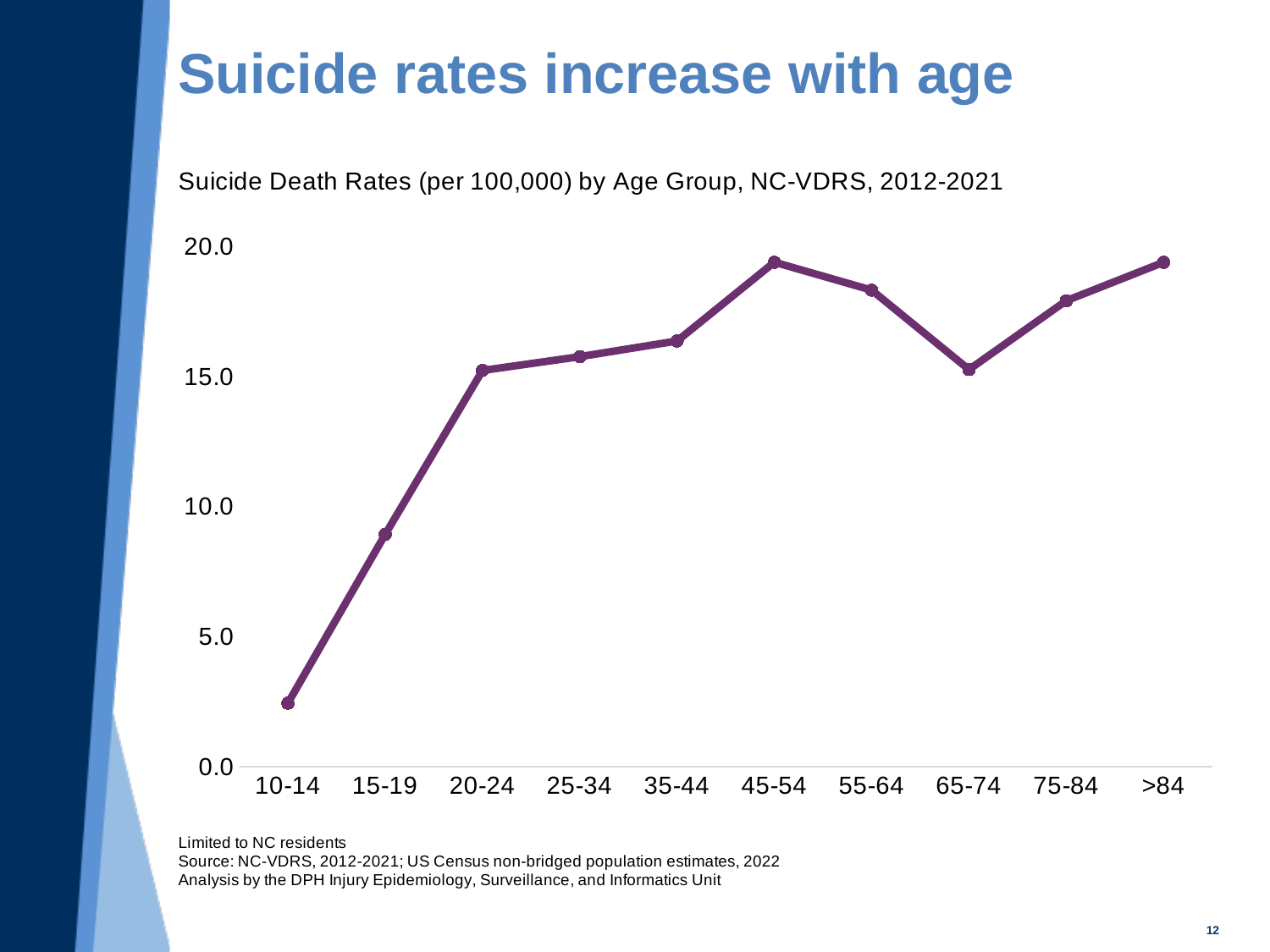

# Suicide rates increase with age

### Chart

| Category | Suicide |
|---|---|
| 10-14 | 2.4463404342542967 |
| 15-19 | 8.936288265986619 |
| 20-24 | 15.24008439355926 |
| 25-34 | 15.770479146619762 |
| 35-44 | 16.373652423480785 |
| 45-54 | 19.40091777444008 |
| 55-64 | 18.328252295981475 |
| 65-74 | 15.274988212151584 |
| 75-84 | 17.921394604062414 |
| >84 | 19.39729667093896 |
12